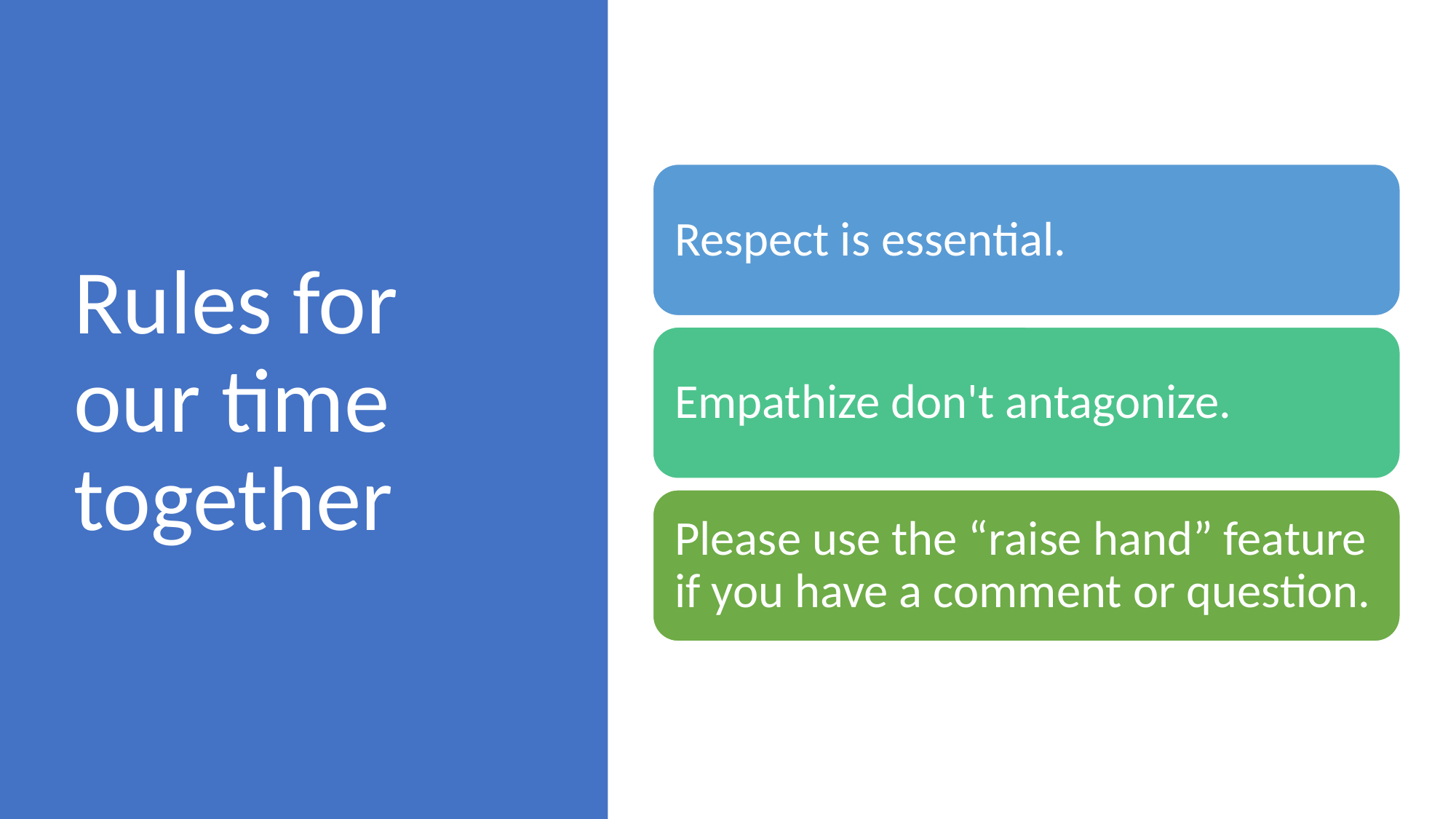

# Rules for our time together

Respect is essential.

Empathize don't antagonize.

Please use the “raise hand” feature if you have a comment or question.